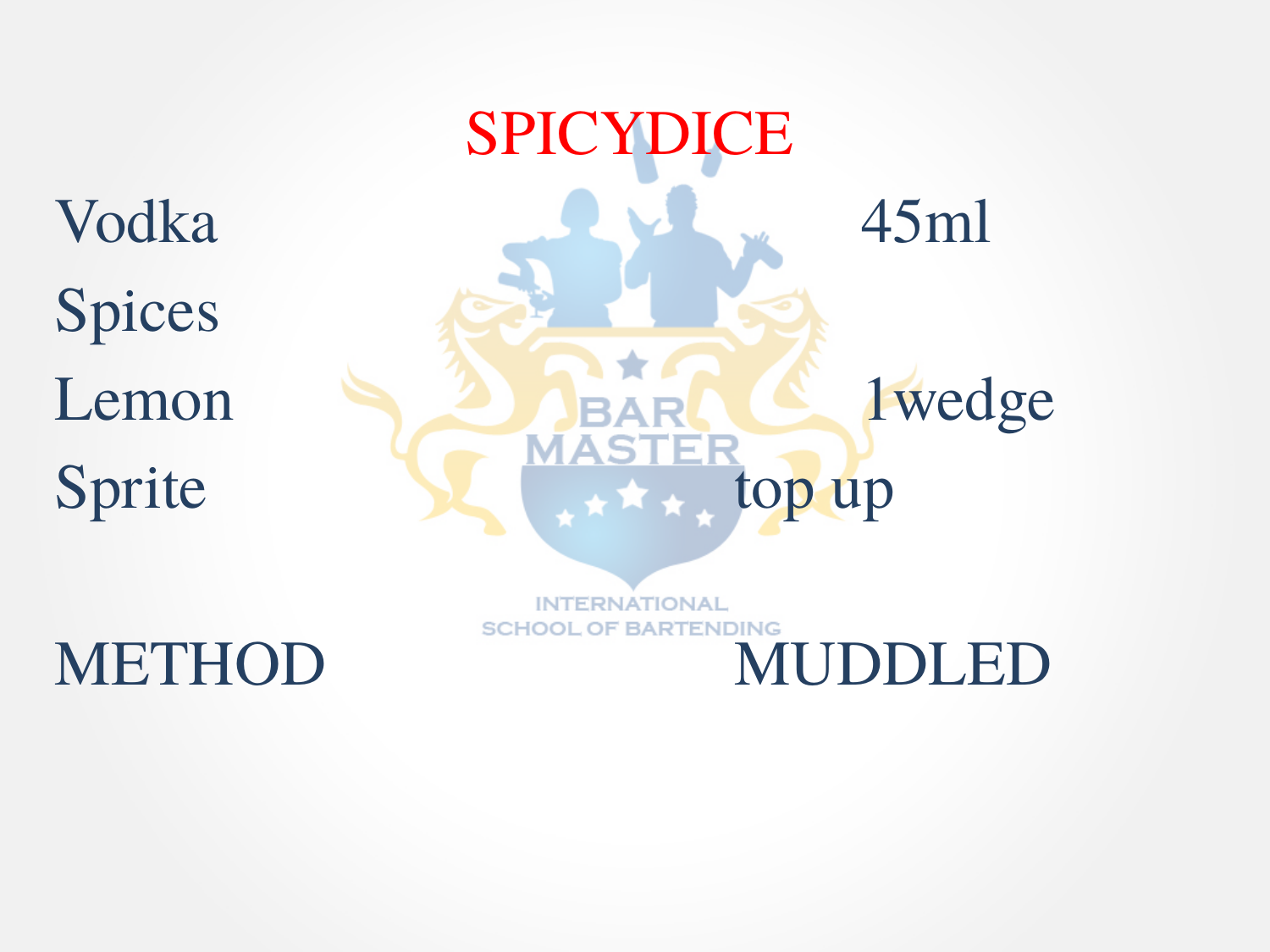

SPICYDICE
Vodka 					45ml
Spices
Lemon					1wedge
Sprite					top up

METHOD				MUDDLED